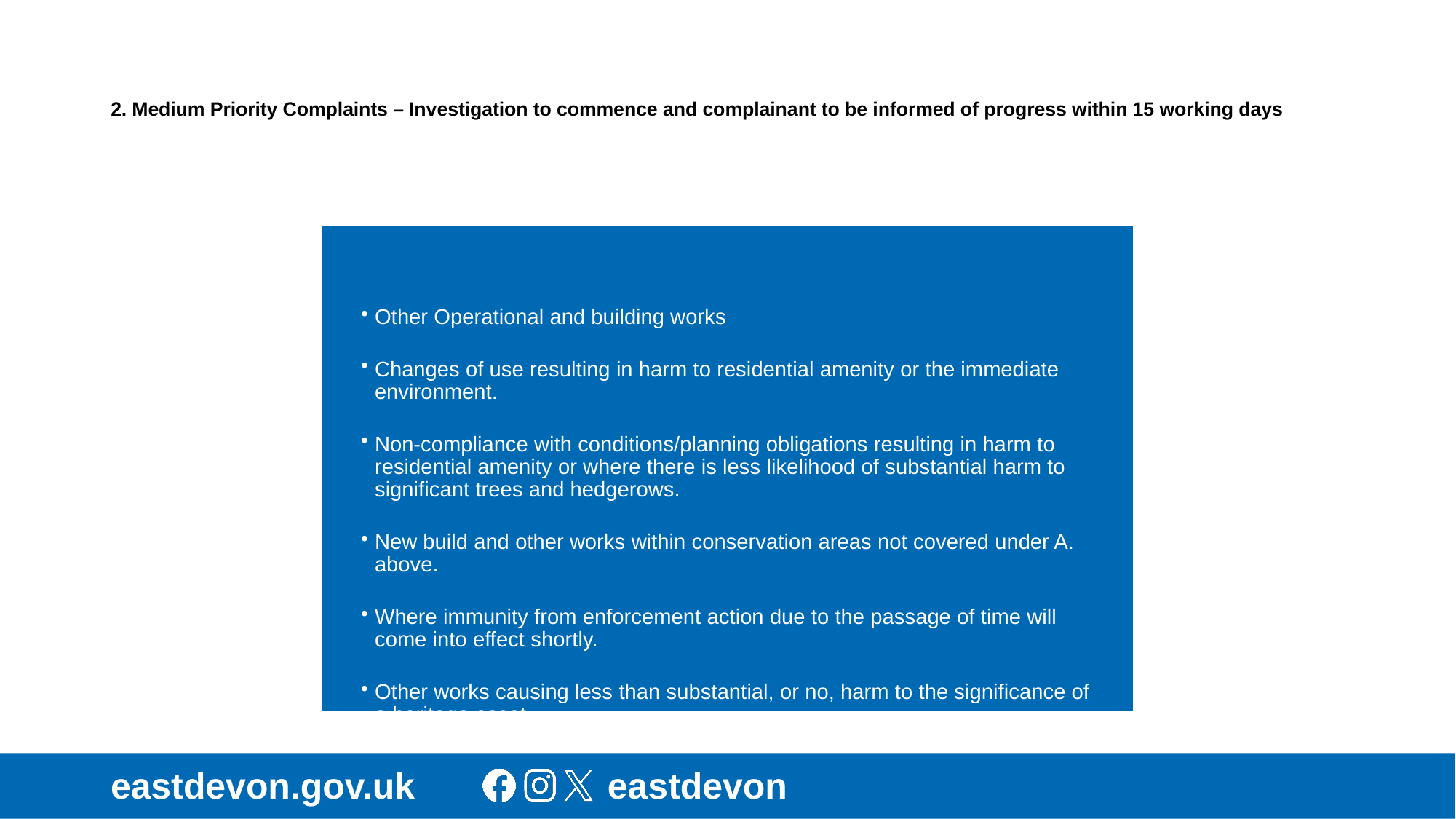

# 2. Medium Priority Complaints – Investigation to commence and complainant to be informed of progress within 15 working days

Other Operational and building works

Changes of use resulting in harm to residential amenity or the immediate environment.

Non-compliance with conditions/planning obligations resulting in harm to residential amenity or where there is less likelihood of substantial harm to significant trees and hedgerows.

New build and other works within conservation areas not covered under A. above.

Where immunity from enforcement action due to the passage of time will come into effect shortly.

Other works causing less than substantial, or no, harm to the significance of a heritage asset.